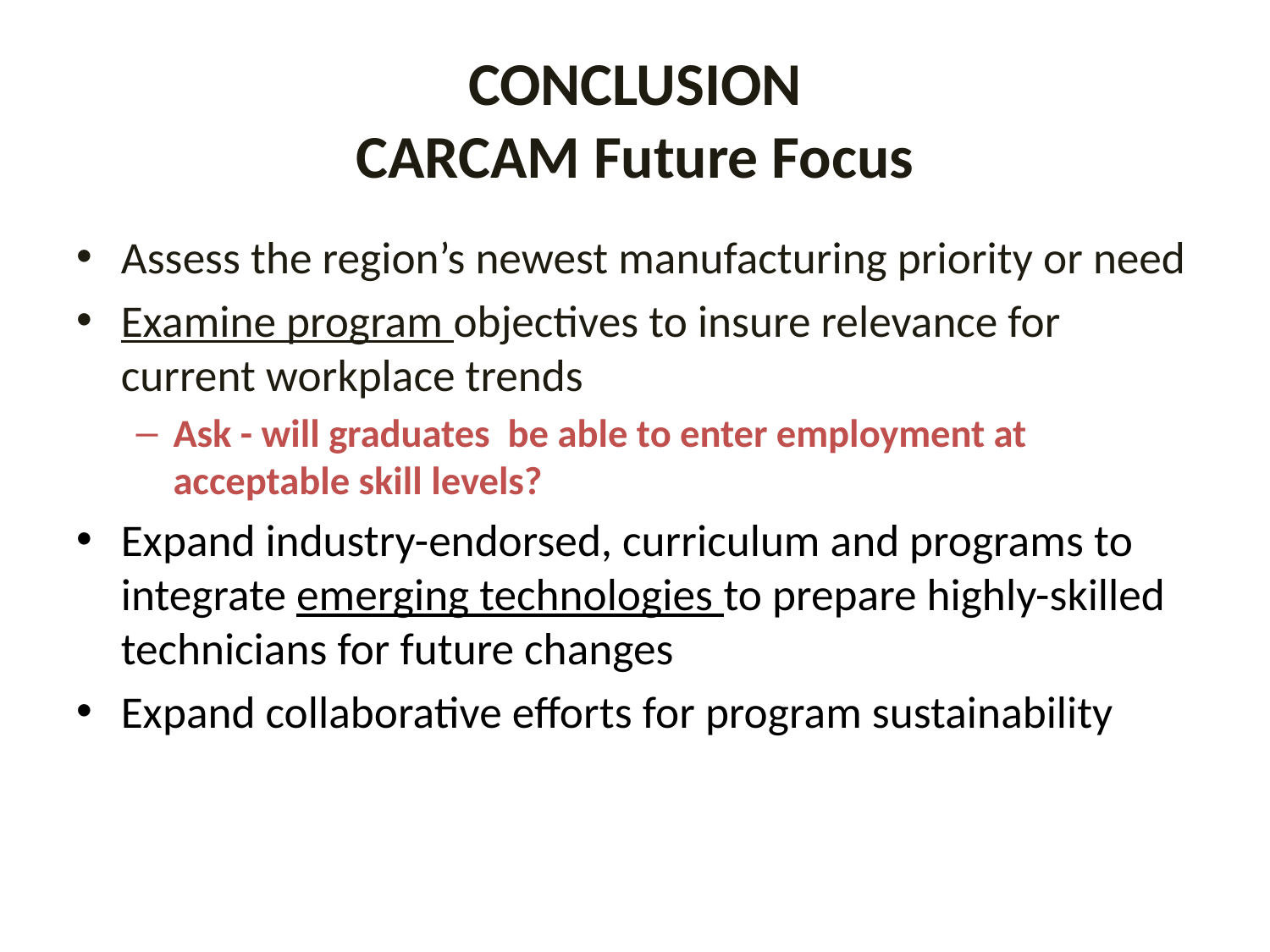

# CONCLUSION CARCAM Future Focus
Assess the region’s newest manufacturing priority or need
Examine program objectives to insure relevance for current workplace trends
Ask - will graduates  be able to enter employment at acceptable skill levels?
Expand industry-endorsed, curriculum and programs to integrate emerging technologies to prepare highly-skilled technicians for future changes
Expand collaborative efforts for program sustainability